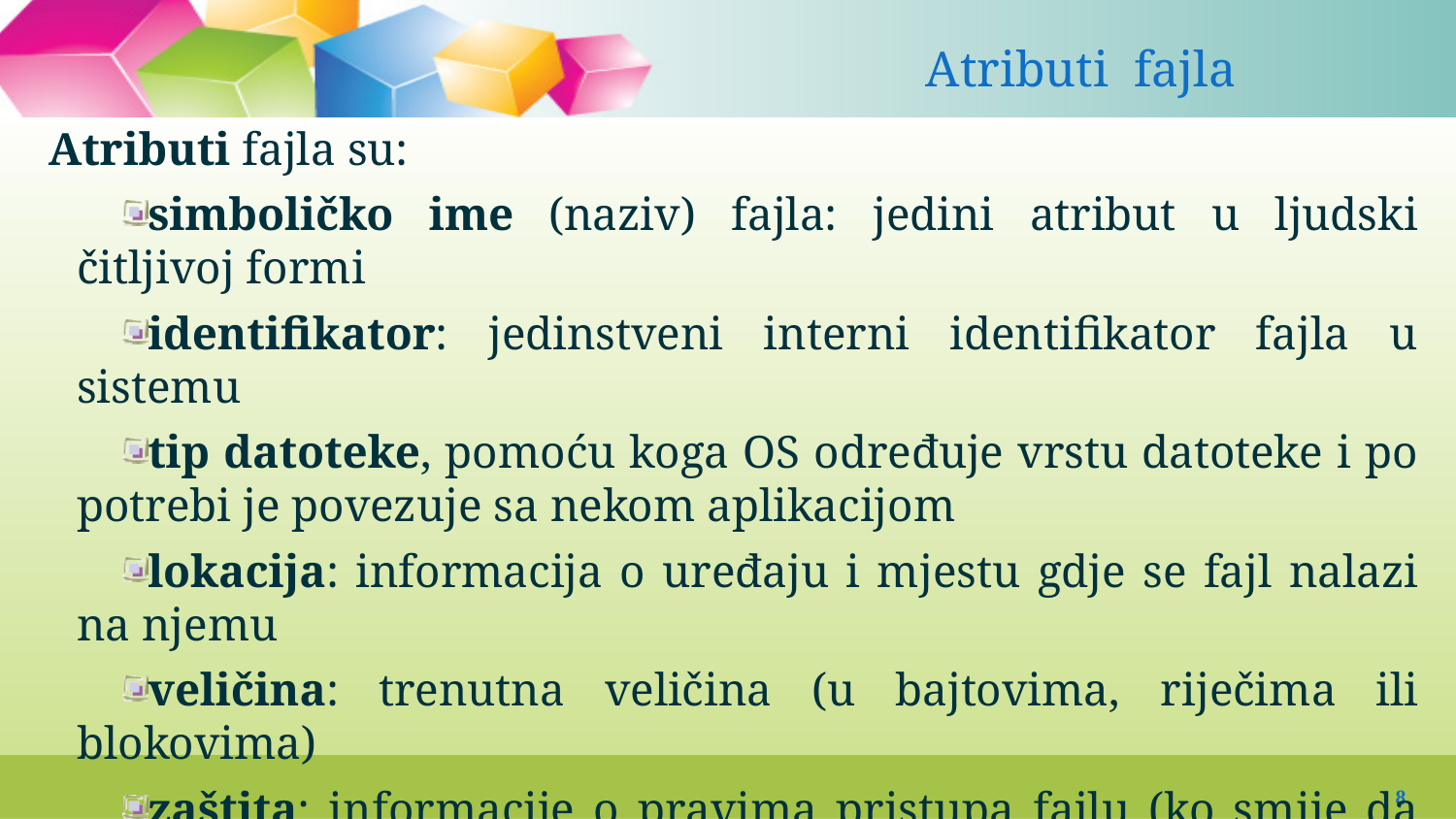

#
 Atributi  fajla

Atributi fajla su:
simboličko ime (naziv) fajla: jedini atribut u ljudski čitljivoj formi
identifikator: jedinstveni interni identifikator fajla u sistemu
tip datoteke, pomoću koga OS određuje vrstu datoteke i po potrebi je povezuje sa nekom aplikacijom
lokacija: informacija o uređaju i mjestu gdje se fajl nalazi na njemu
veličina: trenutna veličina (u bajtovima, riječima ili blokovima)
zaštita: informacije o pravima pristupa fajlu (ko smije da ga čita, piše, briše, izvršava itd.)
datum, vrijeme i korisnik koji je kreirao, poslednji modifikovao ili poslednji pristupao fajlu
8